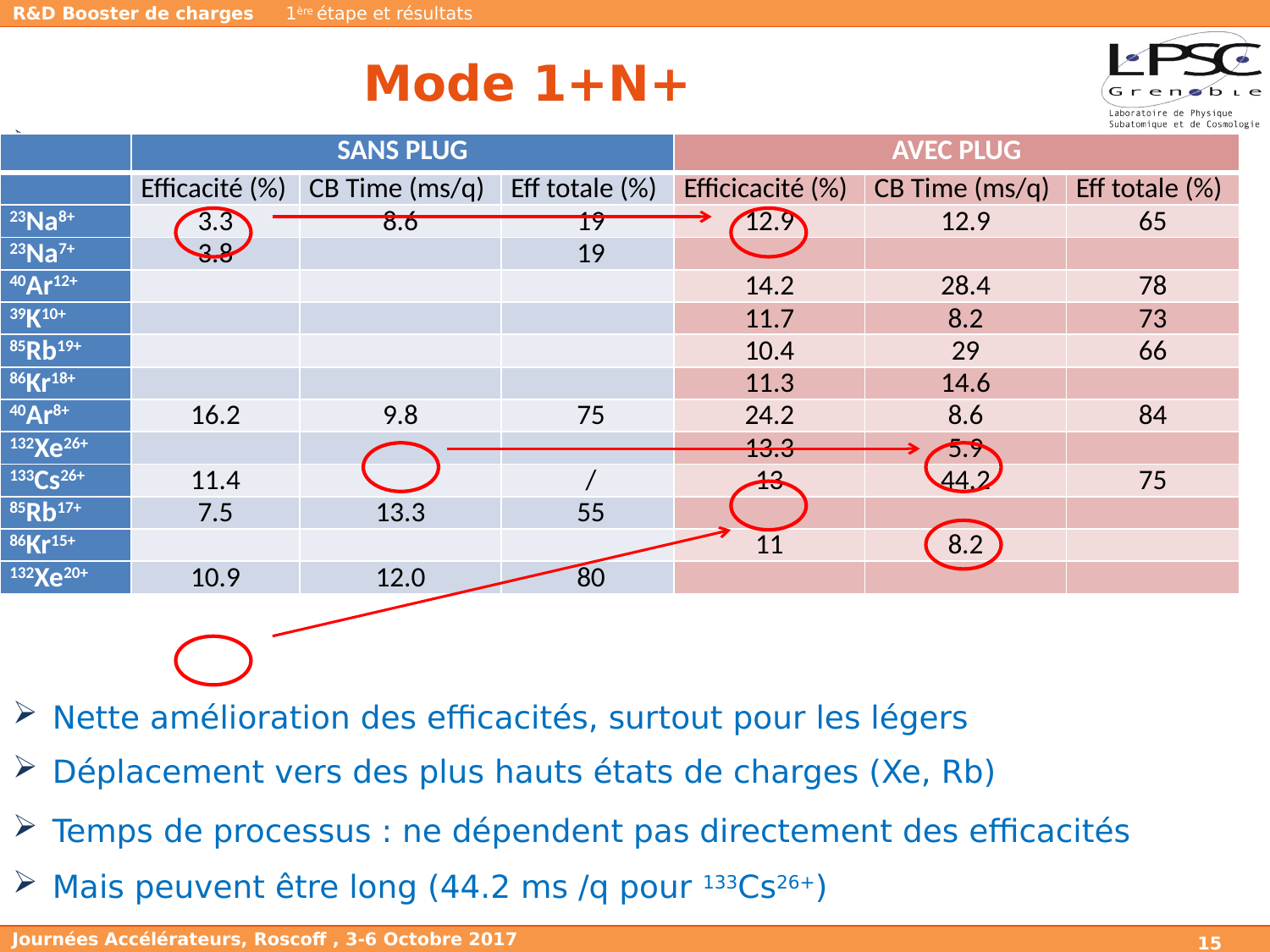

1ère étape et résultats
# Mode 1+N+
En 1+N+

|  | SANS PLUG |  |  | AVEC PLUG |  |  |
| --- | --- | --- | --- | --- | --- | --- |
|  | Efficacité (%) | CB Time (ms/q) | Eff totale (%) | Efficicacité (%) | CB Time (ms/q) | Eff totale (%) |
| 23Na8+ | 3.3 | 8.6 | 19 | 12.9 | 12.9 | 65 |
| 23Na7+ | 3.8 |  | 19 |  |  |  |
| 40Ar12+ |  |  |  | 14.2 | 28.4 | 78 |
| 39K10+ |  |  |  | 11.7 | 8.2 | 73 |
| 85Rb19+ |  |  |  | 10.4 | 29 | 66 |
| 86Kr18+ |  |  |  | 11.3 | 14.6 |  |
| 40Ar8+ | 16.2 | 9.8 | 75 | 24.2 | 8.6 | 84 |
| 132Xe26+ |  |  |  | 13.3 | 5.9 |  |
| 133Cs26+ | 11.4 |  | / | 13 | 44.2 | 75 |
| 85Rb17+ | 7.5 | 13.3 | 55 |  |  |  |
| 86Kr15+ |  |  |  | 11 | 8.2 |  |
| 132Xe20+ | 10.9 | 12.0 | 80 |  |  |  |

Nette amélioration des efficacités, surtout pour les légers

Déplacement vers des plus hauts états de charges (Xe, Rb)

Temps de processus : ne dépendent pas directement des efficacités
Mais peuvent être long (44.2 ms /q pour 133Cs26+)
15